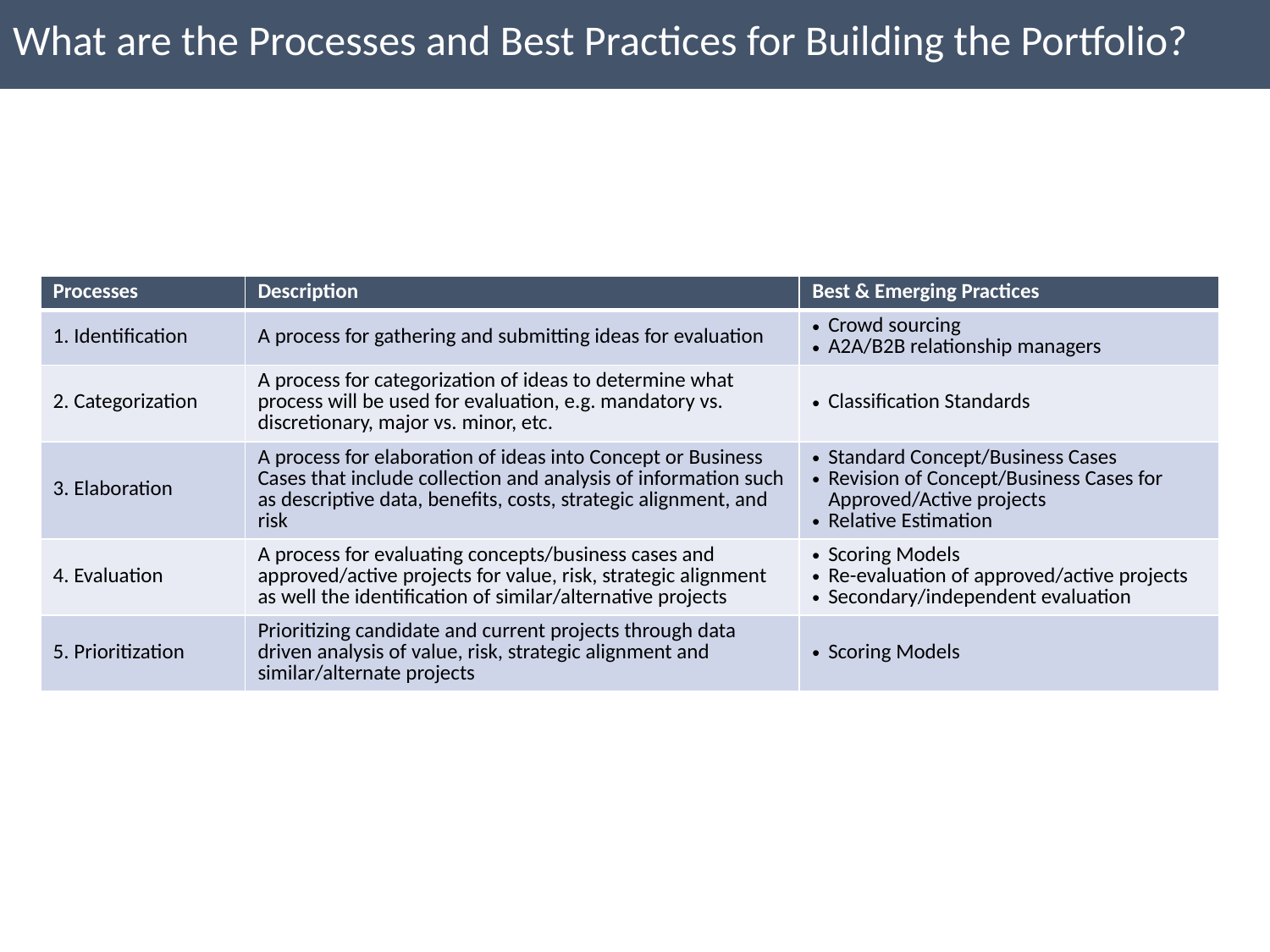

What are the Processes and Best Practices for Building the Portfolio?
| Processes | Description | Best & Emerging Practices |
| --- | --- | --- |
| 1. Identification | A process for gathering and submitting ideas for evaluation | Crowd sourcing A2A/B2B relationship managers |
| 2. Categorization | A process for categorization of ideas to determine what process will be used for evaluation, e.g. mandatory vs. discretionary, major vs. minor, etc. | Classification Standards |
| 3. Elaboration | A process for elaboration of ideas into Concept or Business Cases that include collection and analysis of information such as descriptive data, benefits, costs, strategic alignment, and risk | Standard Concept/Business Cases Revision of Concept/Business Cases for Approved/Active projects Relative Estimation |
| 4. Evaluation | A process for evaluating concepts/business cases and approved/active projects for value, risk, strategic alignment as well the identification of similar/alternative projects | Scoring Models Re-evaluation of approved/active projects Secondary/independent evaluation |
| 5. Prioritization | Prioritizing candidate and current projects through data driven analysis of value, risk, strategic alignment and similar/alternate projects | Scoring Models |